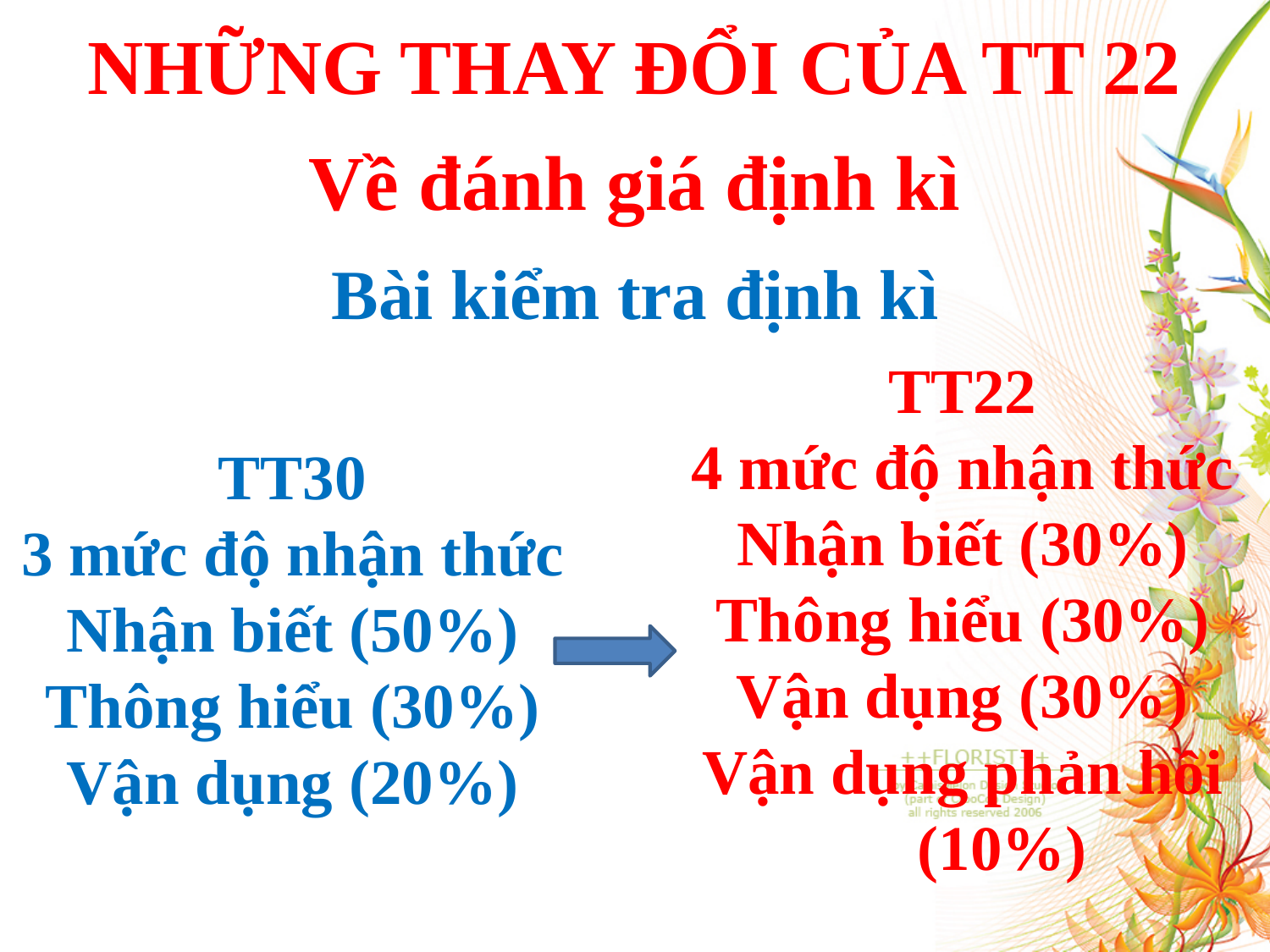

NHỮNG THAY ĐỔI CỦA TT 22
Về đánh giá định kì
Bài kiểm tra định kì
TT22
4 mức độ nhận thức
Nhận biết (30%)
Thông hiểu (30%)
Vận dụng (30%)
Vận dụng phản hồi (10%)

TT30
3 mức độ nhận thức
Nhận biết (50%)
Thông hiểu (30%)
Vận dụng (20%)